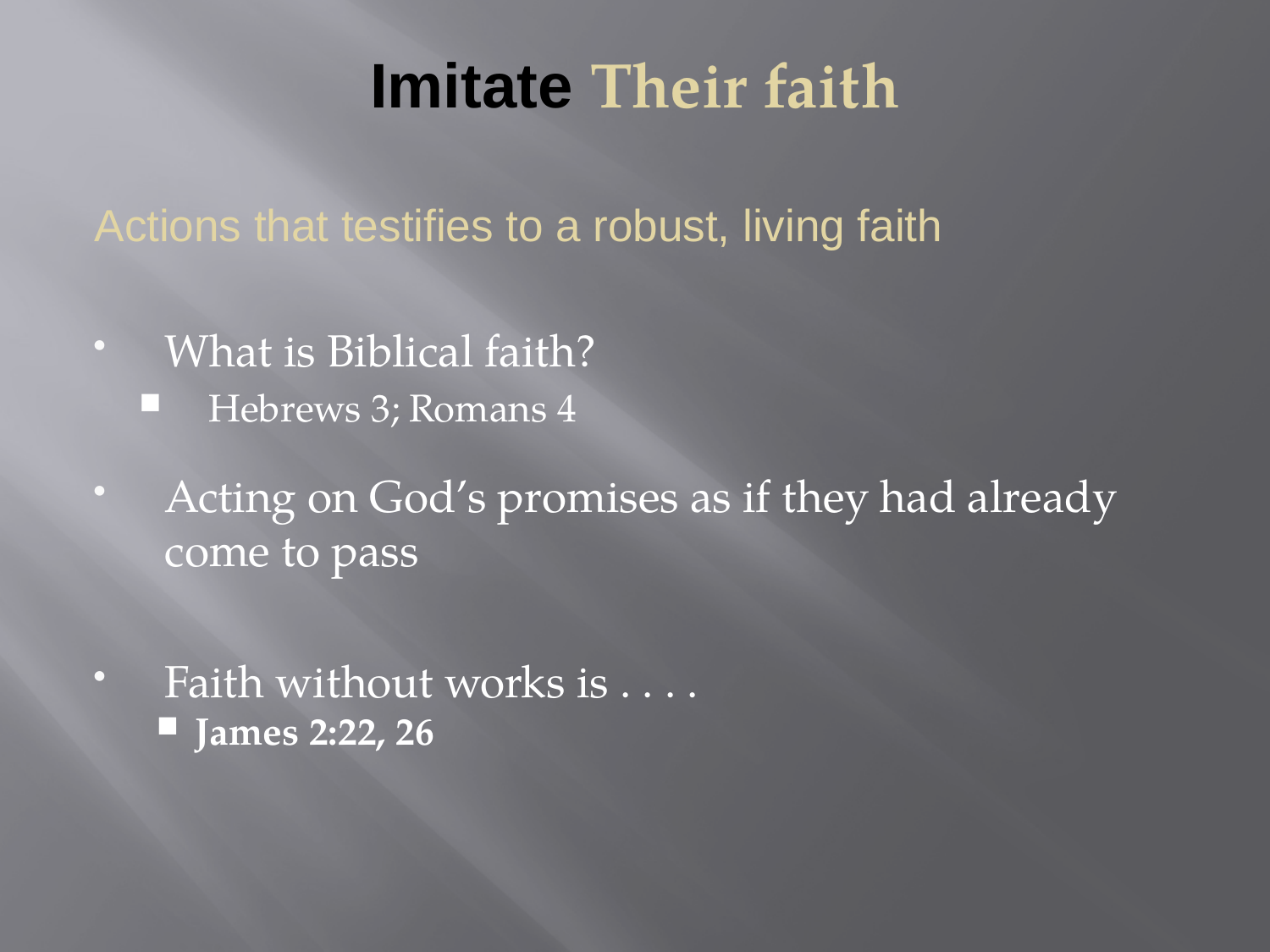

# Imitate Their faith
Actions that testifies to a robust, living faith

What is Biblical faith?
Hebrews 3; Romans 4
Acting on God’s promises as if they had already come to pass

Faith without works is . . . .
James 2:22, 26